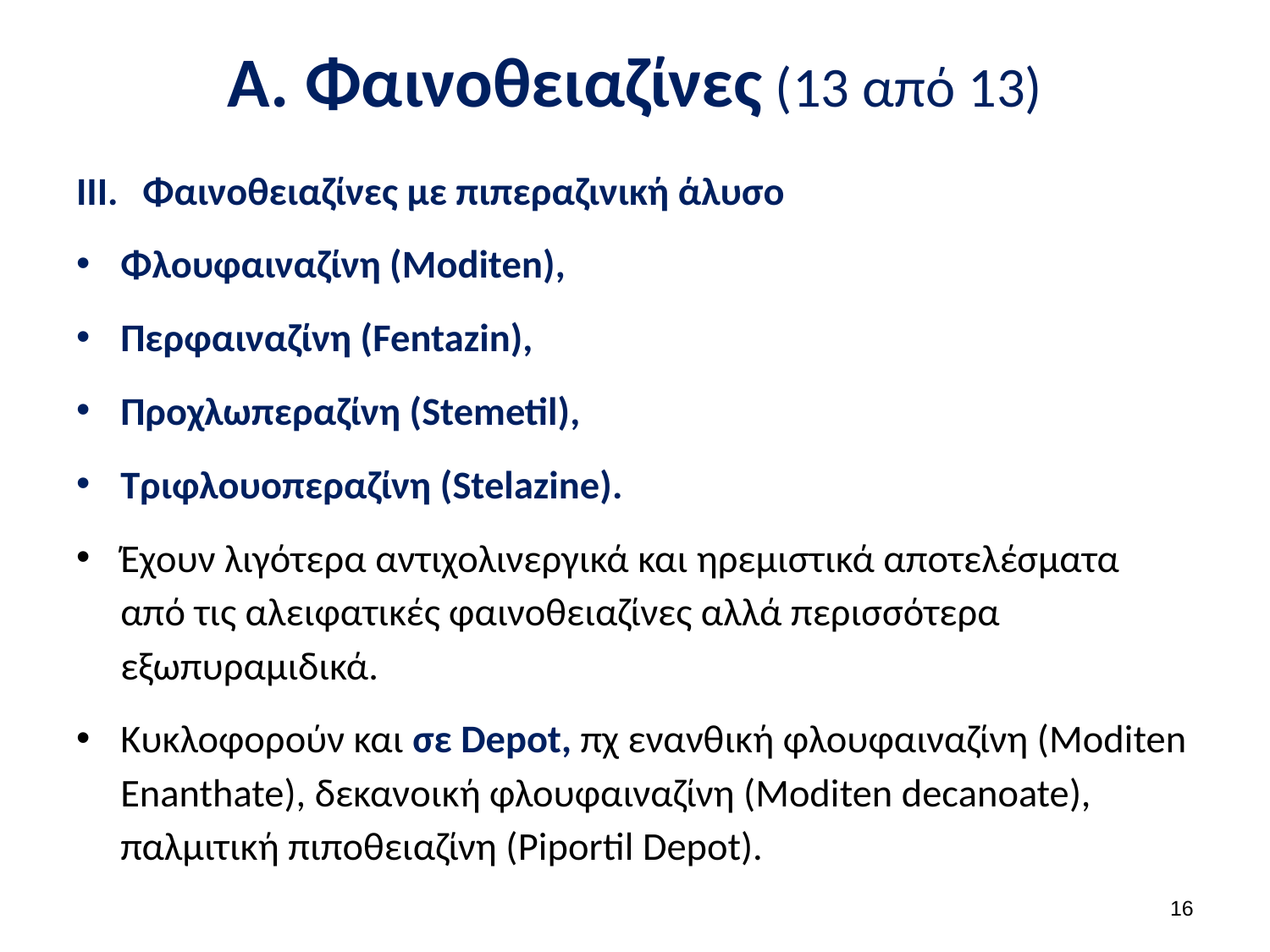

# Α. Φαινοθειαζίνες (13 από 13)
Φαινοθειαζίνες με πιπεραζινική άλυσο
Φλουφαιναζίνη (Moditen),
Περφαιναζίνη (Fentazin),
Προχλωπεραζίνη (Stemetil),
Τριφλουοπεραζίνη (Stelazine).
Έχουν λιγότερα αντιχολινεργικά και ηρεμιστικά αποτελέσματα από τις αλειφατικές φαινοθειαζίνες αλλά περισσότερα εξωπυραμιδικά.
Κυκλοφορούν και σε Depot, πχ ενανθική φλουφαιναζίνη (Moditen Enanthate), δεκανοική φλουφαιναζίνη (Moditen decanoate), παλμιτική πιποθειαζίνη (Piportil Depot).

16